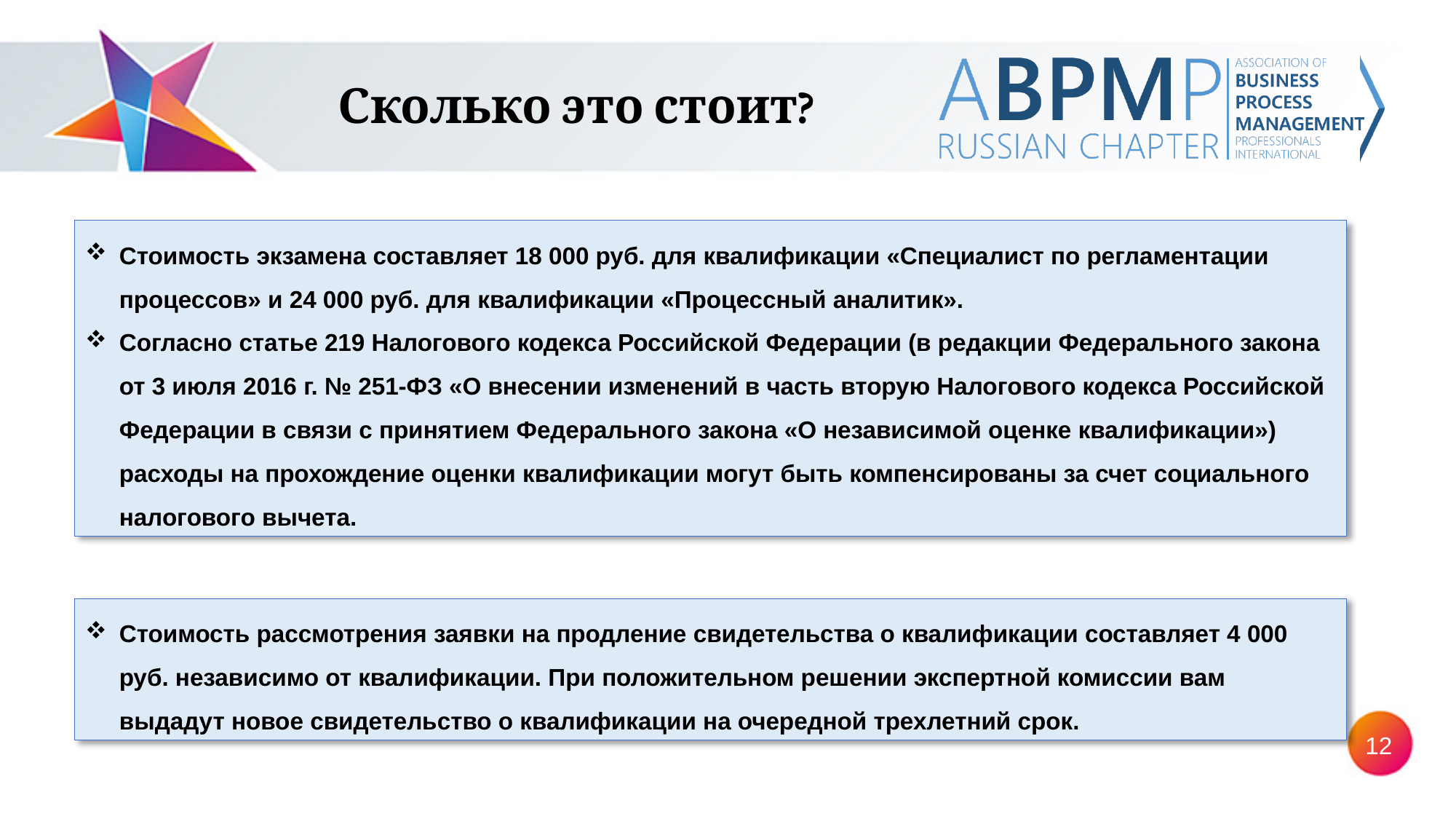

# Сколько это стоит?
Стоимость экзамена составляет 18 000 руб. для квалификации «Специалист по регламентации процессов» и 24 000 руб. для квалификации «Процессный аналитик».
Согласно статье 219 Налогового кодекса Российской Федерации (в редакции Федерального закона от 3 июля 2016 г. № 251-ФЗ «О внесении изменений в часть вторую Налогового кодекса Российской Федерации в связи с принятием Федерального закона «О независимой оценке квалификации») расходы на прохождение оценки квалификации могут быть компенсированы за счет социального налогового вычета.
Стоимость рассмотрения заявки на продление свидетельства о квалификации составляет 4 000 руб. независимо от квалификации. При положительном решении экспертной комиссии вам выдадут новое свидетельство о квалификации на очередной трехлетний срок.
12